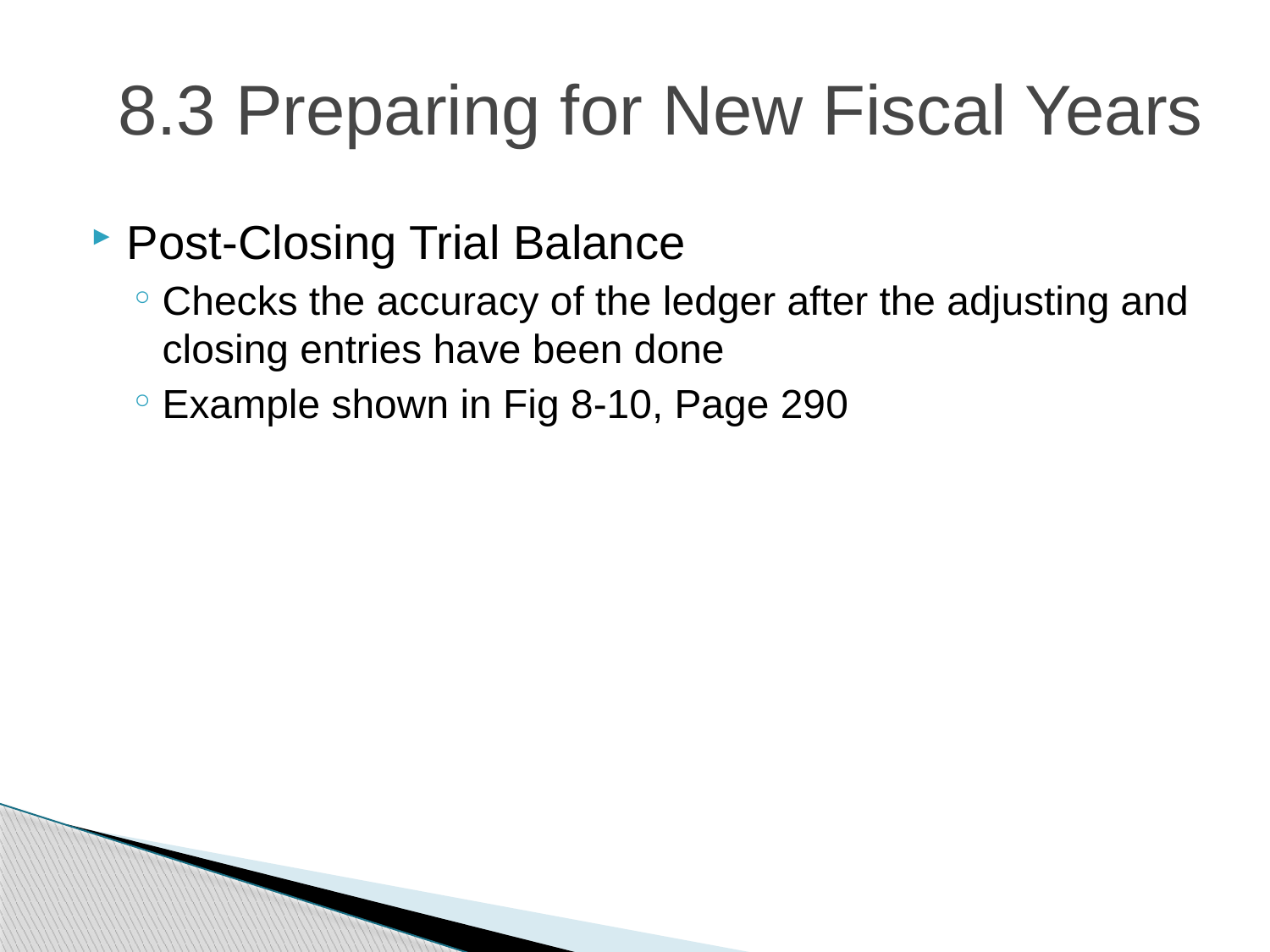

8.3 Preparing for New Fiscal Years
Post-Closing Trial Balance
Checks the accuracy of the ledger after the adjusting and closing entries have been done
Example shown in Fig 8-10, Page 290